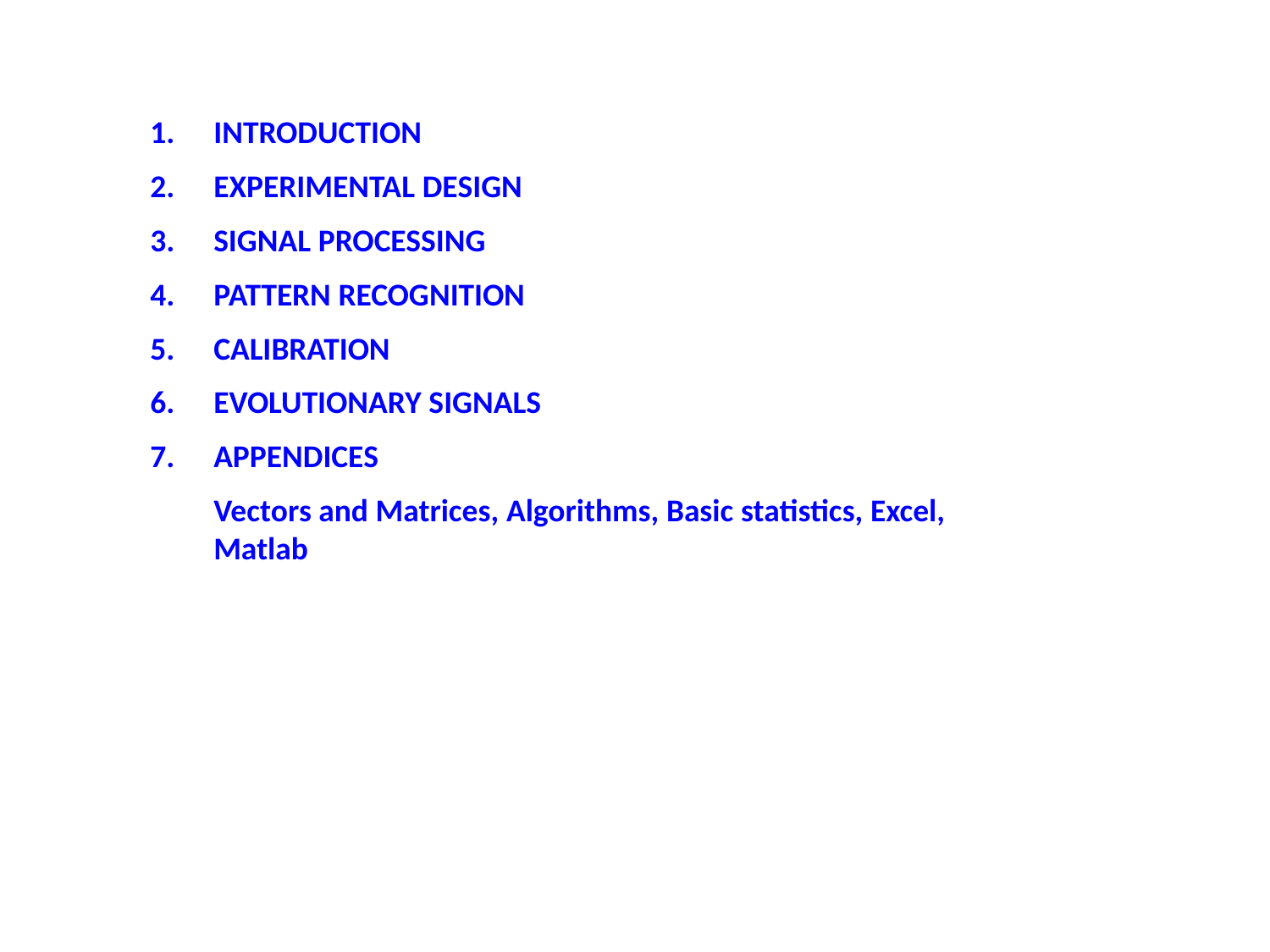

INTRODUCTION
EXPERIMENTAL DESIGN
SIGNAL PROCESSING
PATTERN RECOGNITION
CALIBRATION
EVOLUTIONARY SIGNALS
APPENDICES
	Vectors and Matrices, Algorithms, Basic statistics, Excel, Matlab